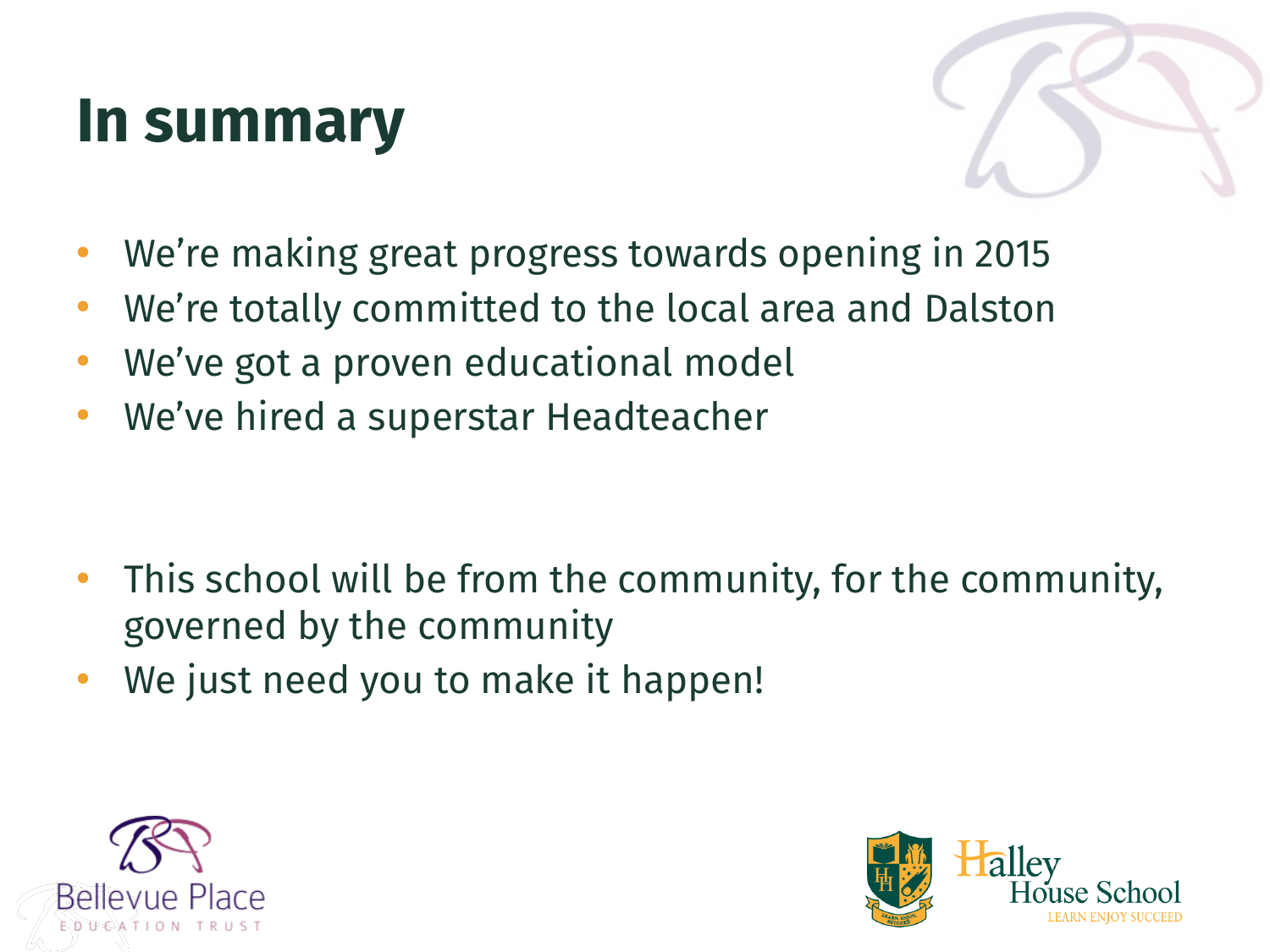

# In summary
We’re making great progress towards opening in 2015
We’re totally committed to the local area and Dalston
We’ve got a proven educational model
We’ve hired a superstar Headteacher

This school will be from the community, for the community, governed by the community
We just need you to make it happen!